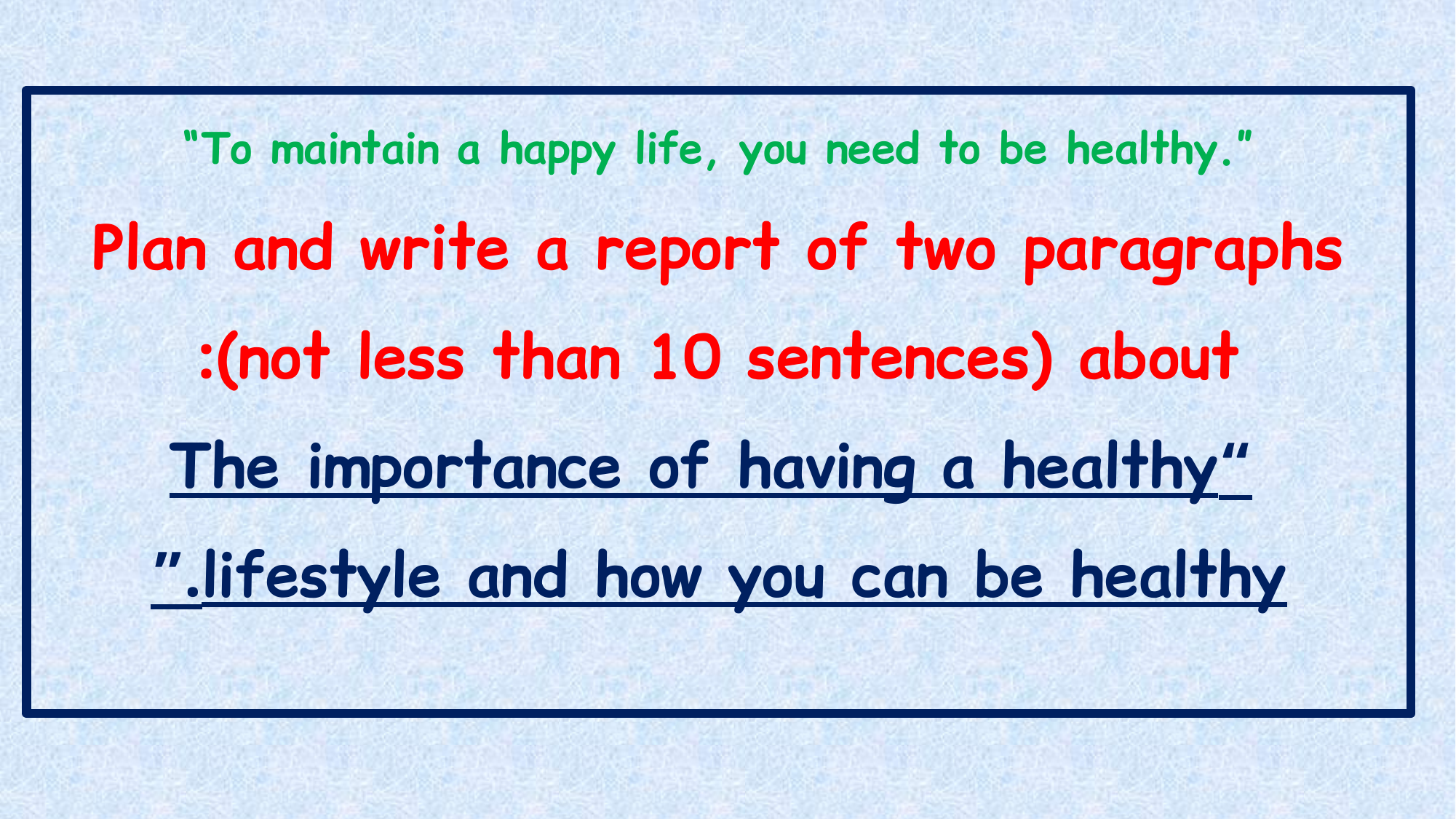

“To maintain a happy life, you need to be healthy.”
Plan and write a report of two paragraphs (not less than 10 sentences) about:
 “The importance of having a healthy lifestyle and how you can be healthy.”